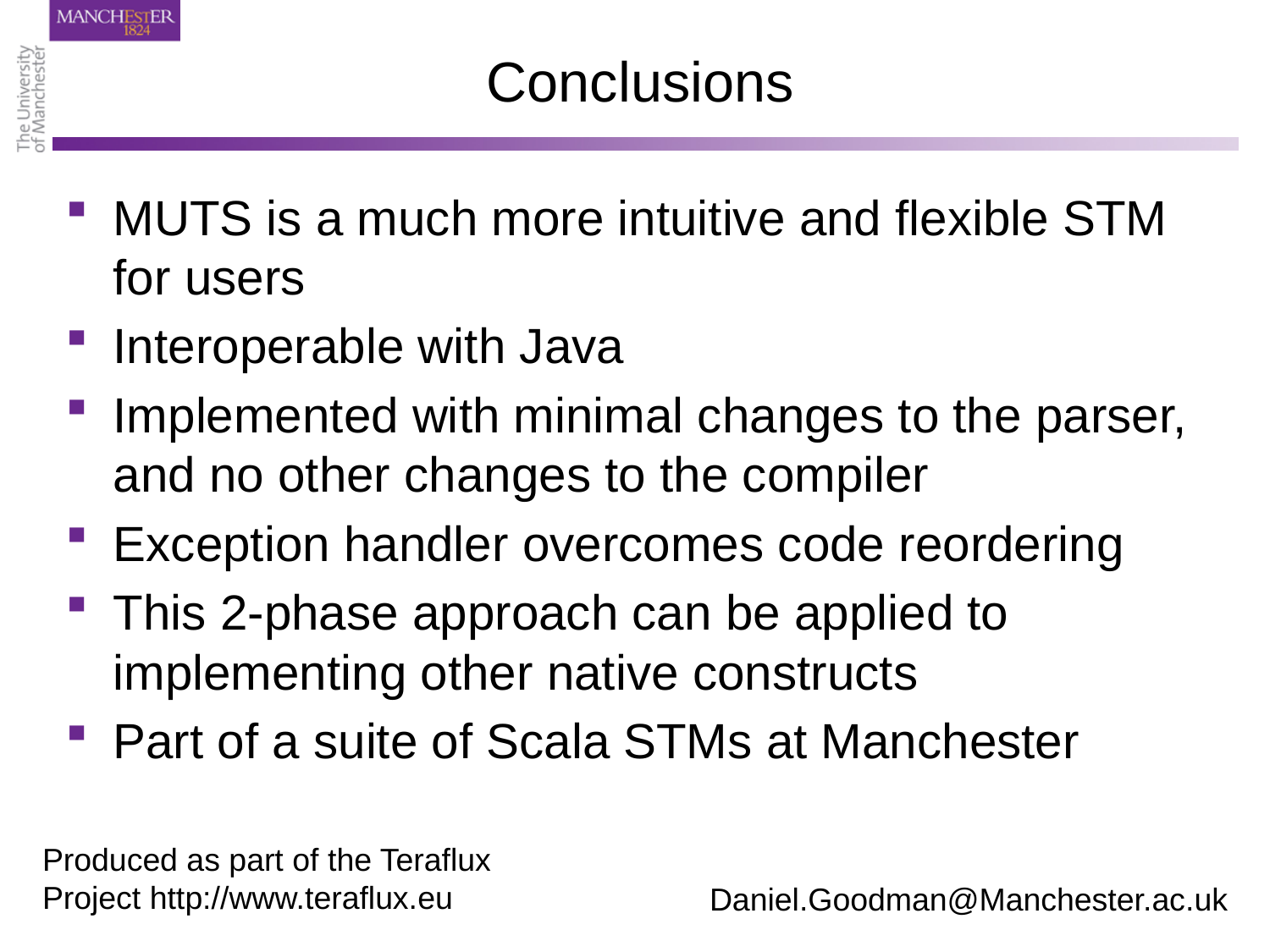

# Conclusions
MUTS is a much more intuitive and flexible STM for users
Interoperable with Java
Implemented with minimal changes to the parser, and no other changes to the compiler
Exception handler overcomes code reordering
This 2-phase approach can be applied to implementing other native constructs
Part of a suite of Scala STMs at Manchester
Produced as part of the Teraflux Project http://www.teraflux.eu
Daniel.Goodman@Manchester.ac.uk